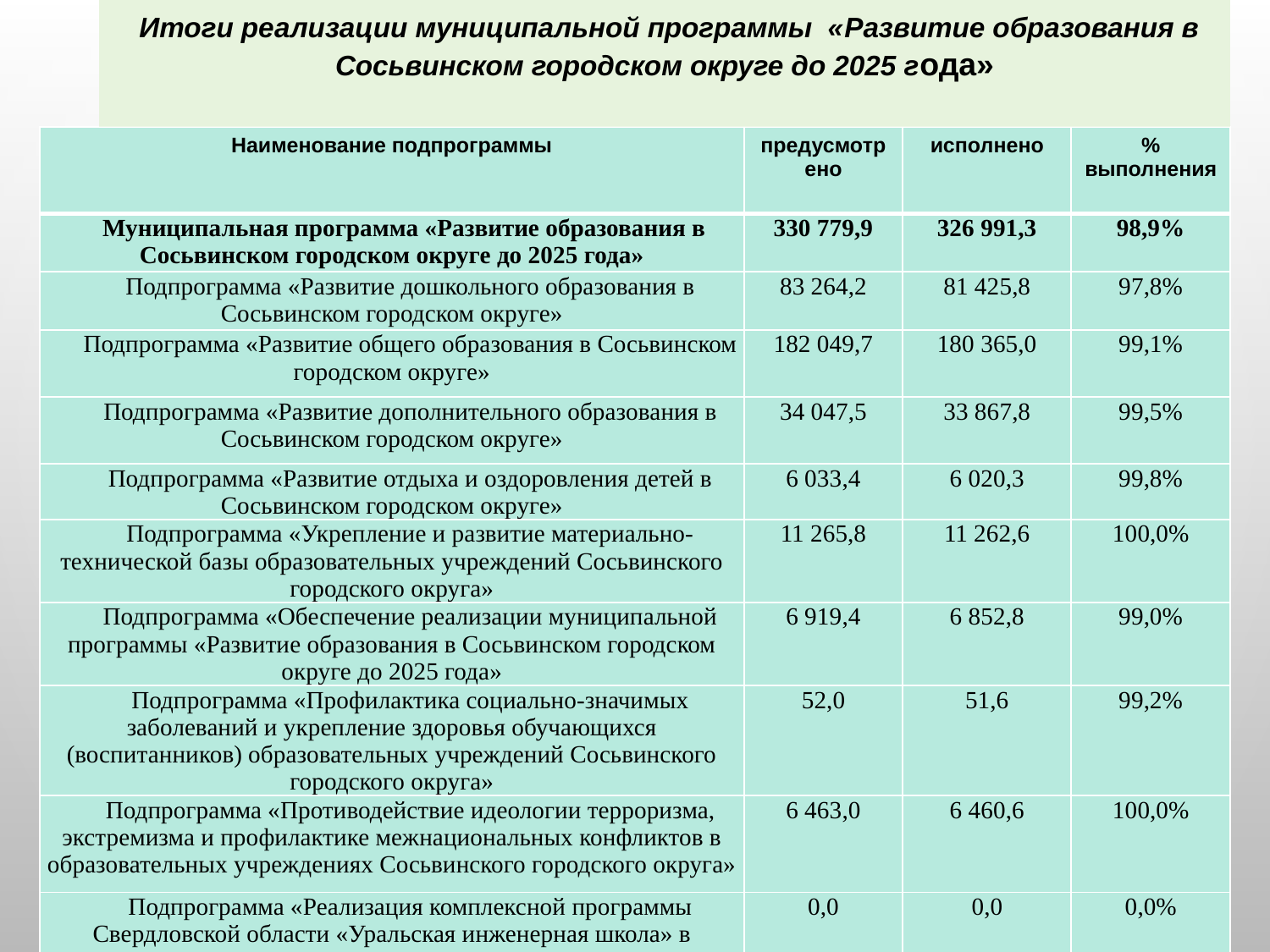

Итоги реализации муниципальной программы  «Развитие образования в Сосьвинском городском округе до 2025 года»

| Наименование подпрограммы | предусмотрено | исполнено | % выполнения |
| --- | --- | --- | --- |
| Муниципальная программа «Развитие образования в Сосьвинском городском округе до 2025 года» | 330 779,9 | 326 991,3 | 98,9% |
| Подпрограмма «Развитие дошкольного образования в Сосьвинском городском округе» | 83 264,2 | 81 425,8 | 97,8% |
| Подпрограмма «Развитие общего образования в Сосьвинском городском округе» | 182 049,7 | 180 365,0 | 99,1% |
| Подпрограмма «Развитие дополнительного образования в Сосьвинском городском округе» | 34 047,5 | 33 867,8 | 99,5% |
| Подпрограмма «Развитие отдыха и оздоровления детей в Сосьвинском городском округе» | 6 033,4 | 6 020,3 | 99,8% |
| Подпрограмма «Укрепление и развитие материально-технической базы образовательных учреждений Сосьвинского городского округа» | 11 265,8 | 11 262,6 | 100,0% |
| Подпрограмма «Обеспечение реализации муниципальной программы «Развитие образования в Сосьвинском городском округе до 2025 года» | 6 919,4 | 6 852,8 | 99,0% |
| Подпрограмма «Профилактика социально-значимых заболеваний и укрепление здоровья обучающихся (воспитанников) образовательных учреждений Сосьвинского городского округа» | 52,0 | 51,6 | 99,2% |
| Подпрограмма «Противодействие идеологии терроризма, экстремизма и профилактике межнациональных конфликтов в образовательных учреждениях Сосьвинского городского округа» | 6 463,0 | 6 460,6 | 100,0% |
| Подпрограмма «Реализация комплексной программы Свердловской области «Уральская инженерная школа» в Сосьвинском городском округе» | 0,0 | 0,0 | 0,0% |
| Подпрограмма «Патриотическое воспитание граждан и формирование основ безопасности жизнедеятельности обучающихся в Сосьвинском городском округе» | 684,9 | 684,9 | 100,0% |